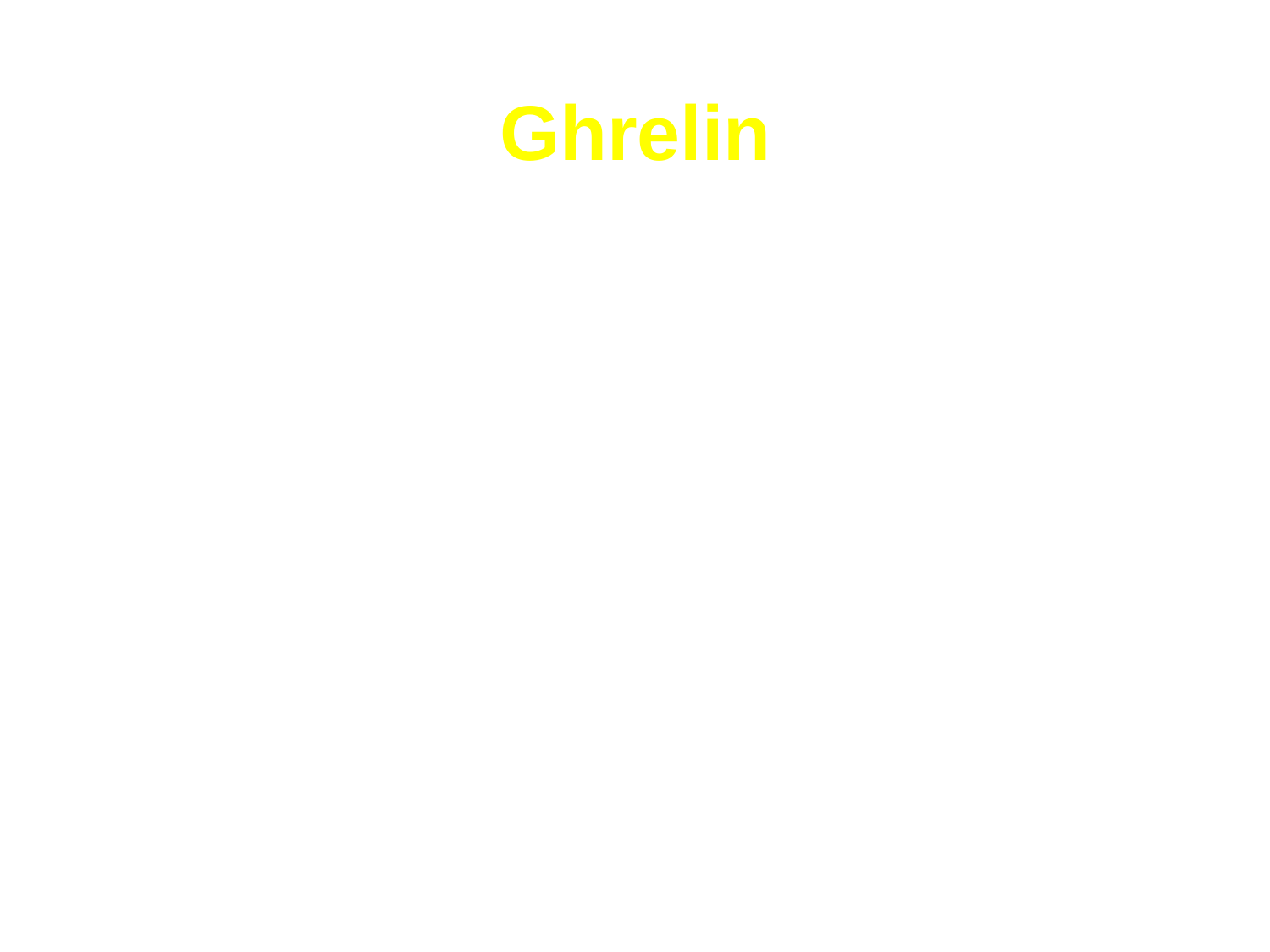

# Ghrelin
Ghrelin is a recently discovered orexigenic
hormone
Secreted primarily by the stomach and duodenum
Has been implicated in both mealtime hunger and the long-term regulation of body weight